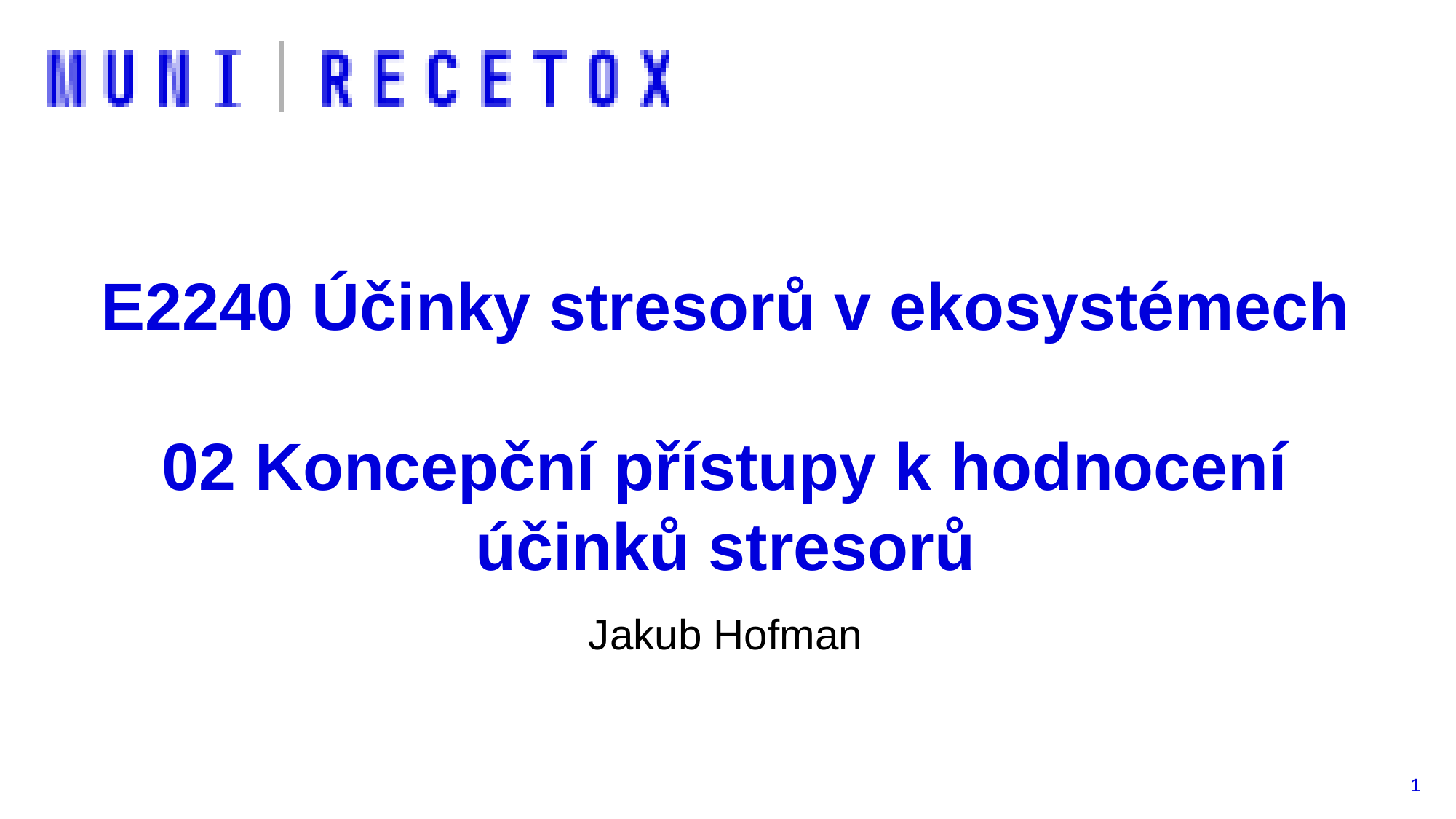

# E2240 Účinky stresorů v ekosystémech 02 Koncepční přístupy k hodnocení účinků stresorů
Jakub Hofman
1